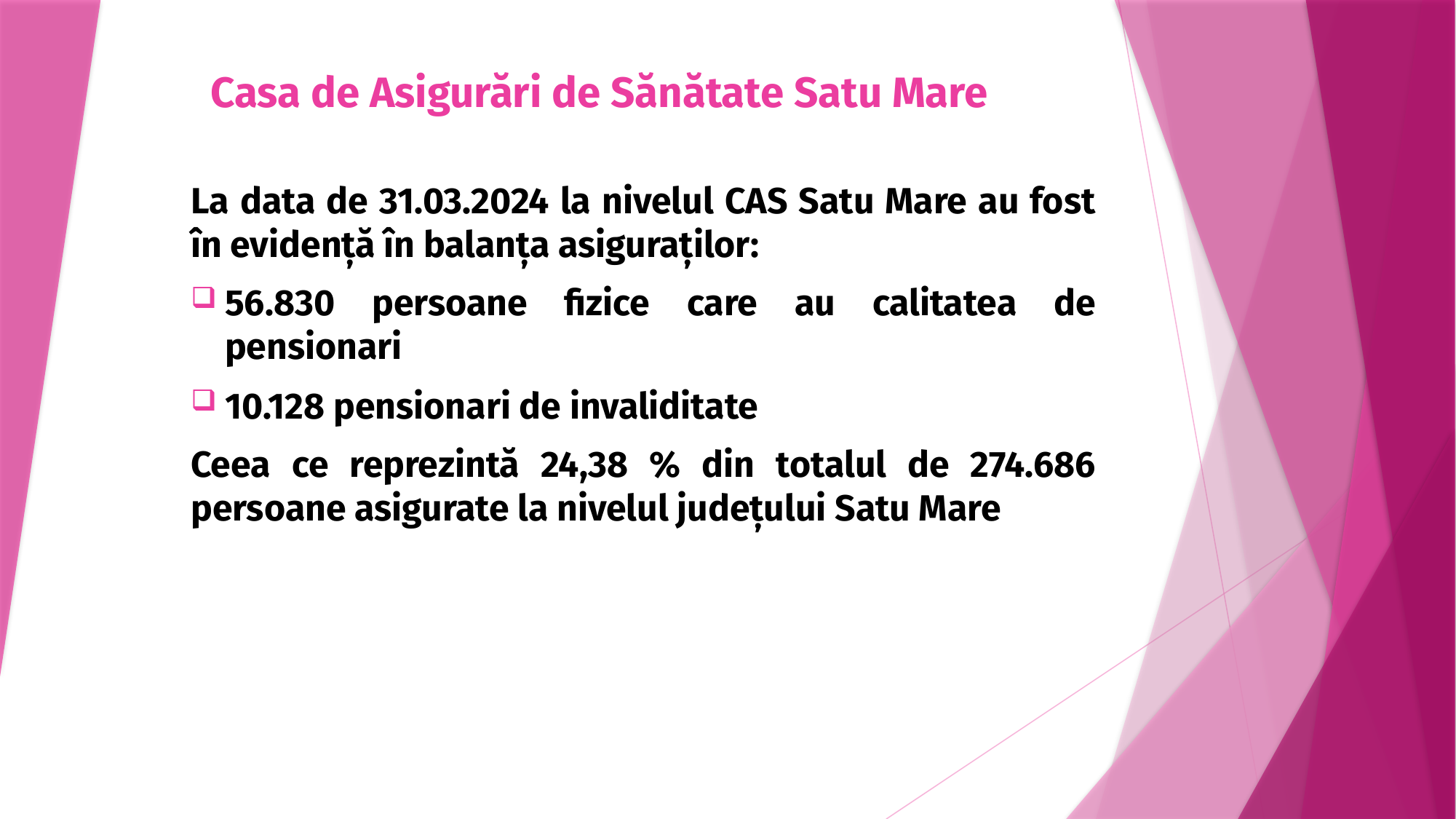

# Casa de Asigurări de Sănătate Satu Mare
La data de 31.03.2024 la nivelul CAS Satu Mare au fost în evidență în balanța asiguraților:
56.830 persoane fizice care au calitatea de pensionari
10.128 pensionari de invaliditate
Ceea ce reprezintă 24,38 % din totalul de 274.686 persoane asigurate la nivelul județului Satu Mare